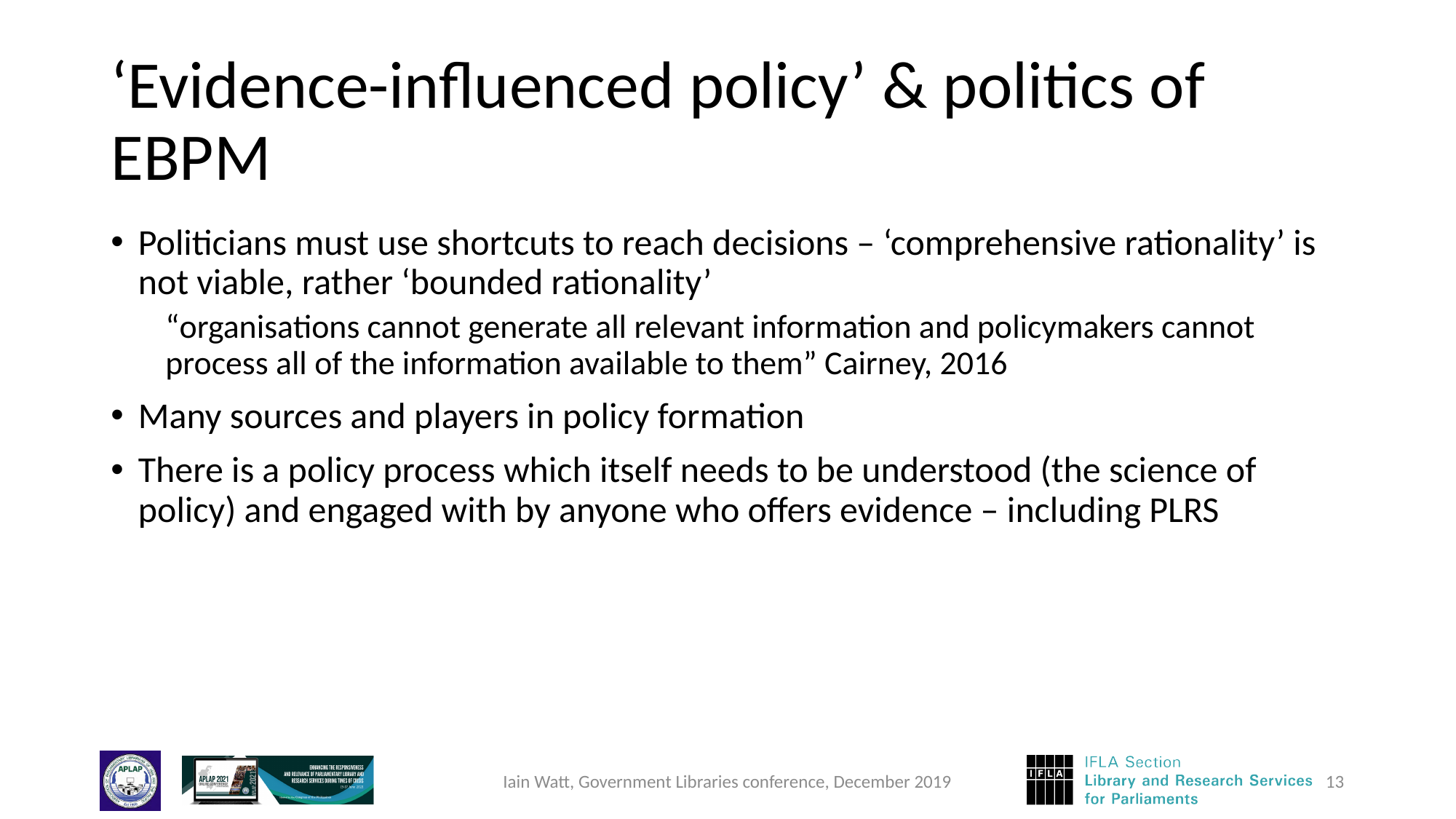

# ‘Evidence-influenced policy’ & politics of EBPM
Politicians must use shortcuts to reach decisions – ‘comprehensive rationality’ is not viable, rather ‘bounded rationality’
“organisations cannot generate all relevant information and policymakers cannot process all of the information available to them” Cairney, 2016
Many sources and players in policy formation
There is a policy process which itself needs to be understood (the science of policy) and engaged with by anyone who offers evidence – including PLRS
Iain Watt, Government Libraries conference, December 2019
13